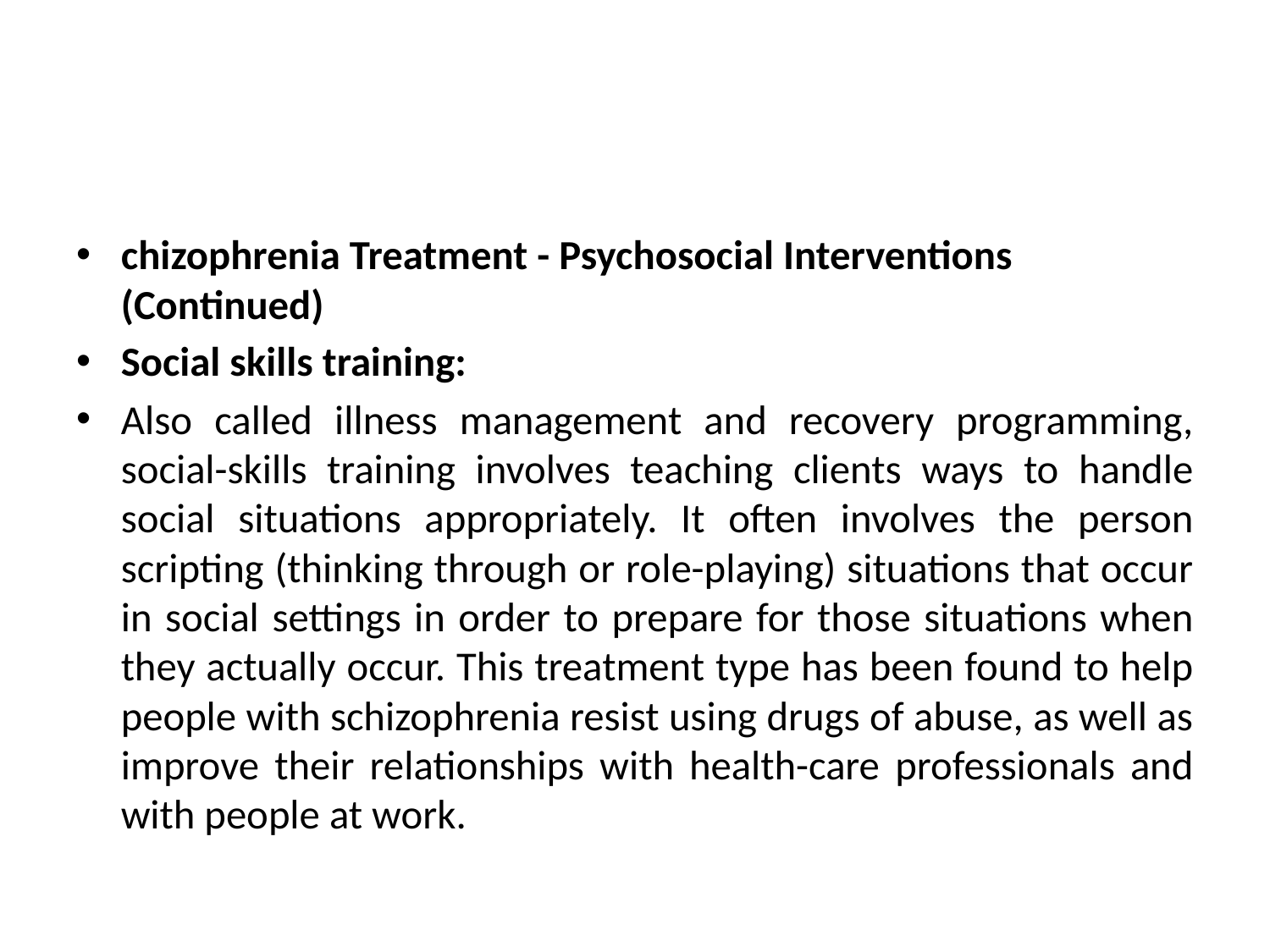

#
chizophrenia Treatment - Psychosocial Interventions (Continued)
Social skills training:
Also called illness management and recovery programming, social-skills training involves teaching clients ways to handle social situations appropriately. It often involves the person scripting (thinking through or role-playing) situations that occur in social settings in order to prepare for those situations when they actually occur. This treatment type has been found to help people with schizophrenia resist using drugs of abuse, as well as improve their relationships with health-care professionals and with people at work.